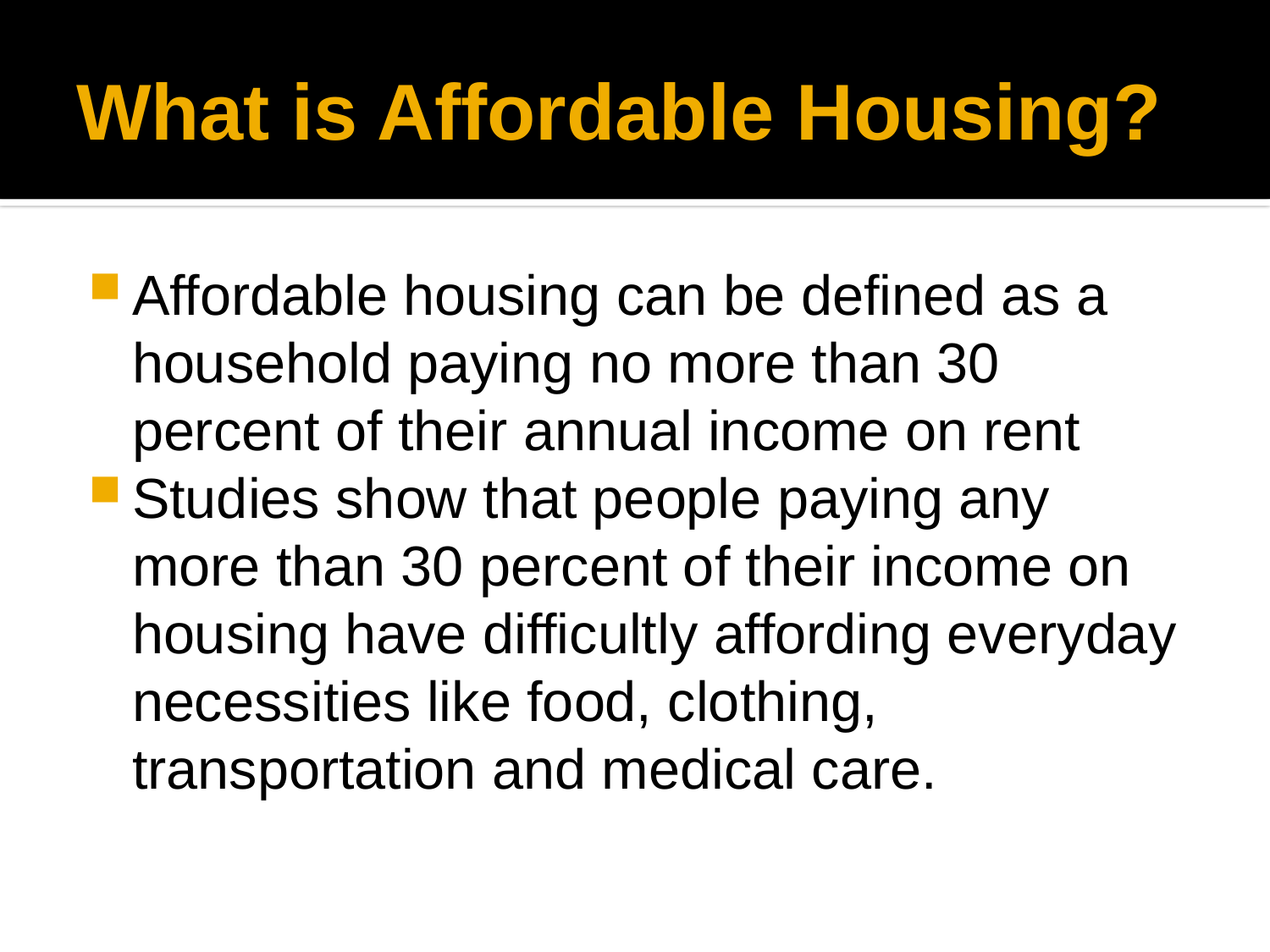

# What is Affordable Housing?
Affordable housing can be defined as a household paying no more than 30 percent of their annual income on rent
Studies show that people paying any more than 30 percent of their income on housing have difficultly affording everyday necessities like food, clothing, transportation and medical care.